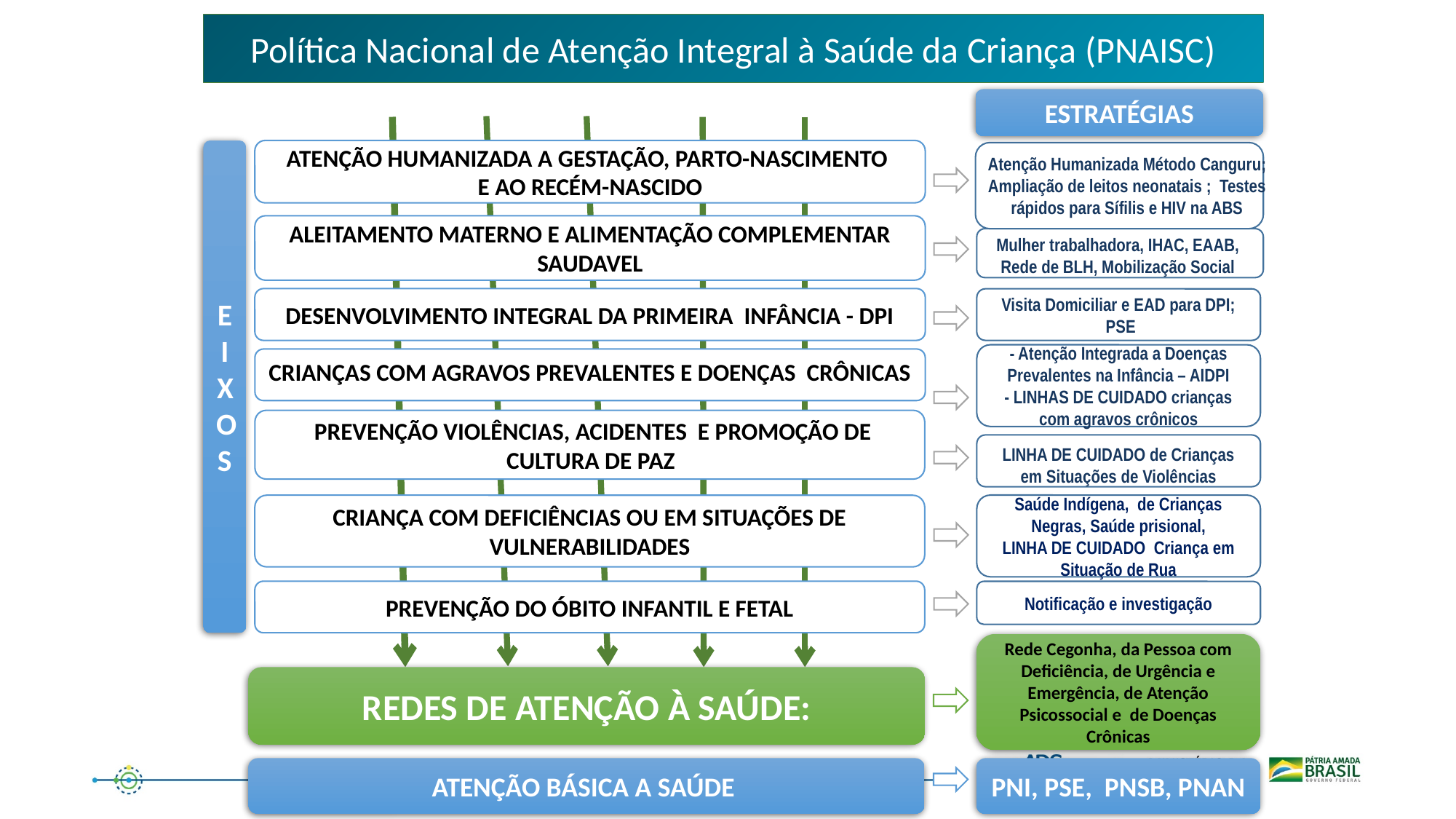

ATENÇÃO HUMANIZADA A GESTAÇÃO, PARTO-NASCIMENTO
E AO RECÉM-NASCIDO
ALEITAMENTO MATERNO E ALIMENTAÇÃO COMPLEMENTAR SAUDAVEL
DESENVOLVIMENTO INTEGRAL DA PRIMEIRA  INFÂNCIA - DPI
Política Nacional de Atenção Integral à Saúde da Criança (PNAISC)
CRIANÇAS COM AGRAVOS PREVALENTES E DOENÇAS  CRÔNICAS

ESTRATÉGIAS
PREVENÇÃO VIOLÊNCIAS, ACIDENTES  E PROMOÇÃO DE CULTURA DE PAZ
EIXOS

Atenção Humanizada Método Canguru; Ampliação de leitos neonatais ;  Testes rápidos para Sífilis e HIV na ABS

CRIANÇA COM DEFICIÊNCIAS OU EM SITUAÇÕES DE VULNERABILIDADES

Mulher trabalhadora, IHAC, EAAB,  Rede de BLH, Mobilização Social

PREVENÇÃO DO ÓBITO INFANTIL E FETAL
Visita Domiciliar e EAD para DPI;
 PSE

- Atenção Integrada a Doenças Prevalentes na Infância – AIDPI
- LINHAS DE CUIDADO crianças com agravos crônicos

LINHA DE CUIDADO de Crianças
em Situações de Violências

Saúde Indígena,  de Crianças Negras, Saúde prisional,
LINHA DE CUIDADO  Criança em Situação de Rua

Notificação e investigação

Rede Cegonha, da Pessoa com Deficiência, de Urgência e Emergência, de Atenção Psicossocial e  de Doenças Crônicas
REDES DE ATENÇÃO À SAÚDE:

PNI, PSE,  PNSB, PNAN
ATENÇÃO BÁSICA A SAÚDE